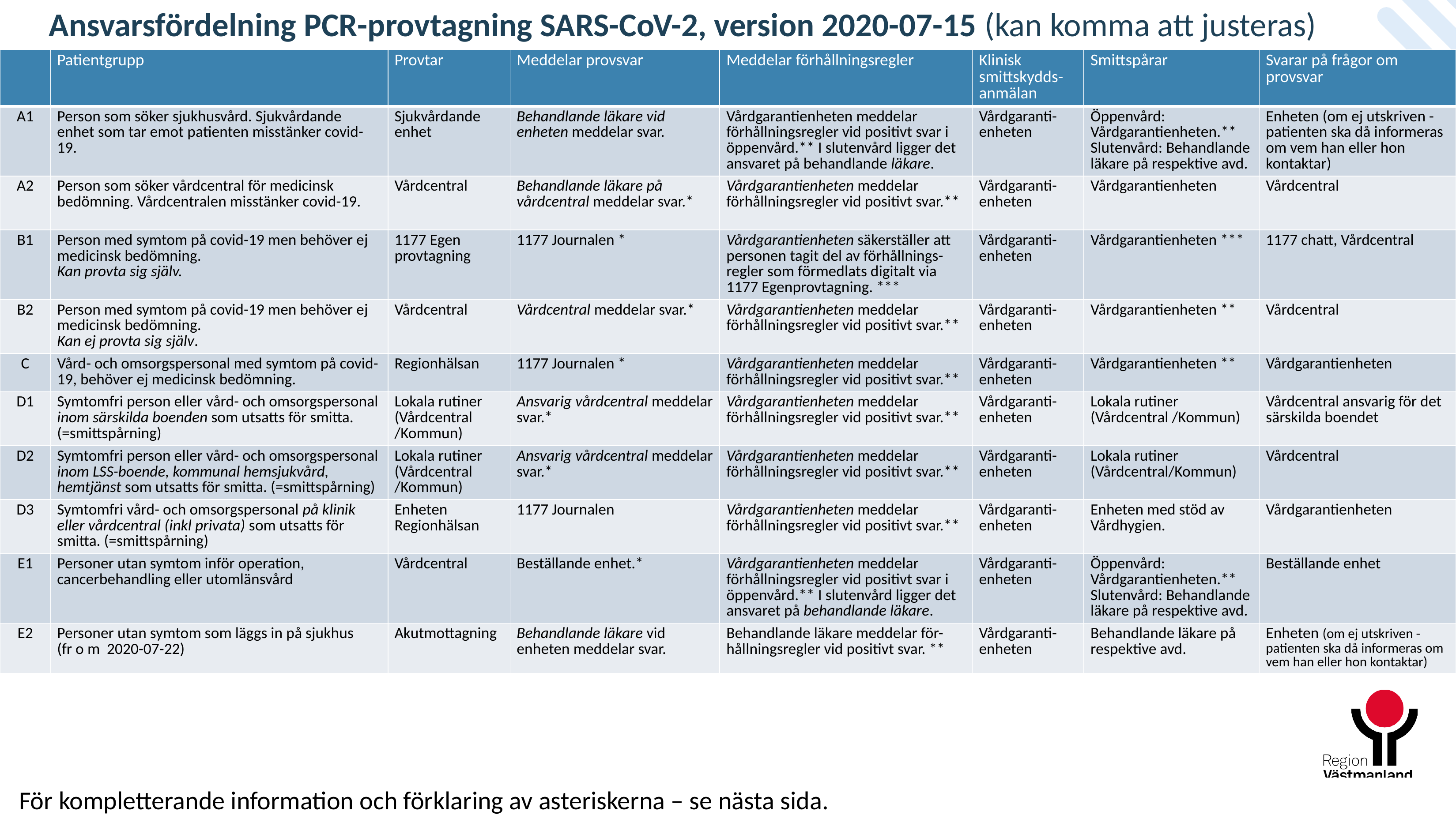

Ansvarsfördelning PCR-provtagning SARS-CoV-2, version 2020-07-15 (kan komma att justeras)
|  | Patientgrupp | Provtar | Meddelar provsvar | Meddelar förhållningsregler | Klinisk smittskydds-anmälan | Smittspårar | Svarar på frågor om provsvar |
| --- | --- | --- | --- | --- | --- | --- | --- |
| A1 | Person som söker sjukhusvård. Sjukvårdande enhet som tar emot patienten misstänker covid-19. | Sjukvårdande enhet | Behandlande läkare vid enheten meddelar svar. | Vårdgarantienheten meddelar förhållningsregler vid positivt svar i öppenvård.\*\* I slutenvård ligger det ansvaret på behandlande läkare. | Vårdgaranti-enheten | Öppenvård: Vårdgarantienheten.\*\* Slutenvård: Behandlande läkare på respektive avd. | Enheten (om ej utskriven - patienten ska då informeras om vem han eller hon kontaktar) |
| A2 | Person som söker vårdcentral för medicinsk bedömning. Vårdcentralen misstänker covid-19. | Vårdcentral | Behandlande läkare på vårdcentral meddelar svar.\* | Vårdgarantienheten meddelar förhållningsregler vid positivt svar.\*\* | Vårdgaranti-enheten | Vårdgarantienheten | Vårdcentral |
| B1 | Person med symtom på covid-19 men behöver ej medicinsk bedömning. Kan provta sig själv. | 1177 Egen provtagning | 1177 Journalen \* | Vårdgarantienheten säkerställer att personen tagit del av förhållnings-regler som förmedlats digitalt via 1177 Egenprovtagning. \*\*\* | Vårdgaranti-enheten | Vårdgarantienheten \*\*\* | 1177 chatt, Vårdcentral |
| B2 | Person med symtom på covid-19 men behöver ej medicinsk bedömning. Kan ej provta sig själv. | Vårdcentral | Vårdcentral meddelar svar.\* | Vårdgarantienheten meddelar förhållningsregler vid positivt svar.\*\* | Vårdgaranti-enheten | Vårdgarantienheten \*\* | Vårdcentral |
| C | Vård- och omsorgspersonal med symtom på covid-19, behöver ej medicinsk bedömning. | Regionhälsan | 1177 Journalen \* | Vårdgarantienheten meddelar förhållningsregler vid positivt svar.\*\* | Vårdgaranti-enheten | Vårdgarantienheten \*\* | Vårdgarantienheten |
| D1 | Symtomfri person eller vård- och omsorgspersonal inom särskilda boenden som utsatts för smitta. (=smittspårning) | Lokala rutiner (Vårdcentral /Kommun) | Ansvarig vårdcentral meddelar svar.\* | Vårdgarantienheten meddelar förhållningsregler vid positivt svar.\*\* | Vårdgaranti-enheten | Lokala rutiner (Vårdcentral /Kommun) | Vårdcentral ansvarig för det särskilda boendet |
| D2 | Symtomfri person eller vård- och omsorgspersonal inom LSS-boende, kommunal hemsjukvård, hemtjänst som utsatts för smitta. (=smittspårning) | Lokala rutiner (Vårdcentral /Kommun) | Ansvarig vårdcentral meddelar svar.\* | Vårdgarantienheten meddelar förhållningsregler vid positivt svar.\*\* | Vårdgaranti-enheten | Lokala rutiner (Vårdcentral/Kommun) | Vårdcentral |
| D3 | Symtomfri vård- och omsorgspersonal på klinik eller vårdcentral (inkl privata) som utsatts för smitta. (=smittspårning) | Enheten Regionhälsan | 1177 Journalen | Vårdgarantienheten meddelar förhållningsregler vid positivt svar.\*\* | Vårdgaranti-enheten | Enheten med stöd av Vårdhygien. | Vårdgarantienheten |
| E1 | Personer utan symtom inför operation, cancerbehandling eller utomlänsvård | Vårdcentral | Beställande enhet.\* | Vårdgarantienheten meddelar förhållningsregler vid positivt svar i öppenvård.\*\* I slutenvård ligger det ansvaret på behandlande läkare. | Vårdgaranti-enheten | Öppenvård: Vårdgarantienheten.\*\* Slutenvård: Behandlande läkare på respektive avd. | Beställande enhet |
| E2 | Personer utan symtom som läggs in på sjukhus (fr o m 2020-07-22) | Akutmottagning | Behandlande läkare vid enheten meddelar svar. | Behandlande läkare meddelar för-hållningsregler vid positivt svar. \*\* | Vårdgaranti-enheten | Behandlande läkare på respektive avd. | Enheten (om ej utskriven - patienten ska då informeras om vem han eller hon kontaktar) |

För kompletterande information och förklaring av asteriskerna – se nästa sida.